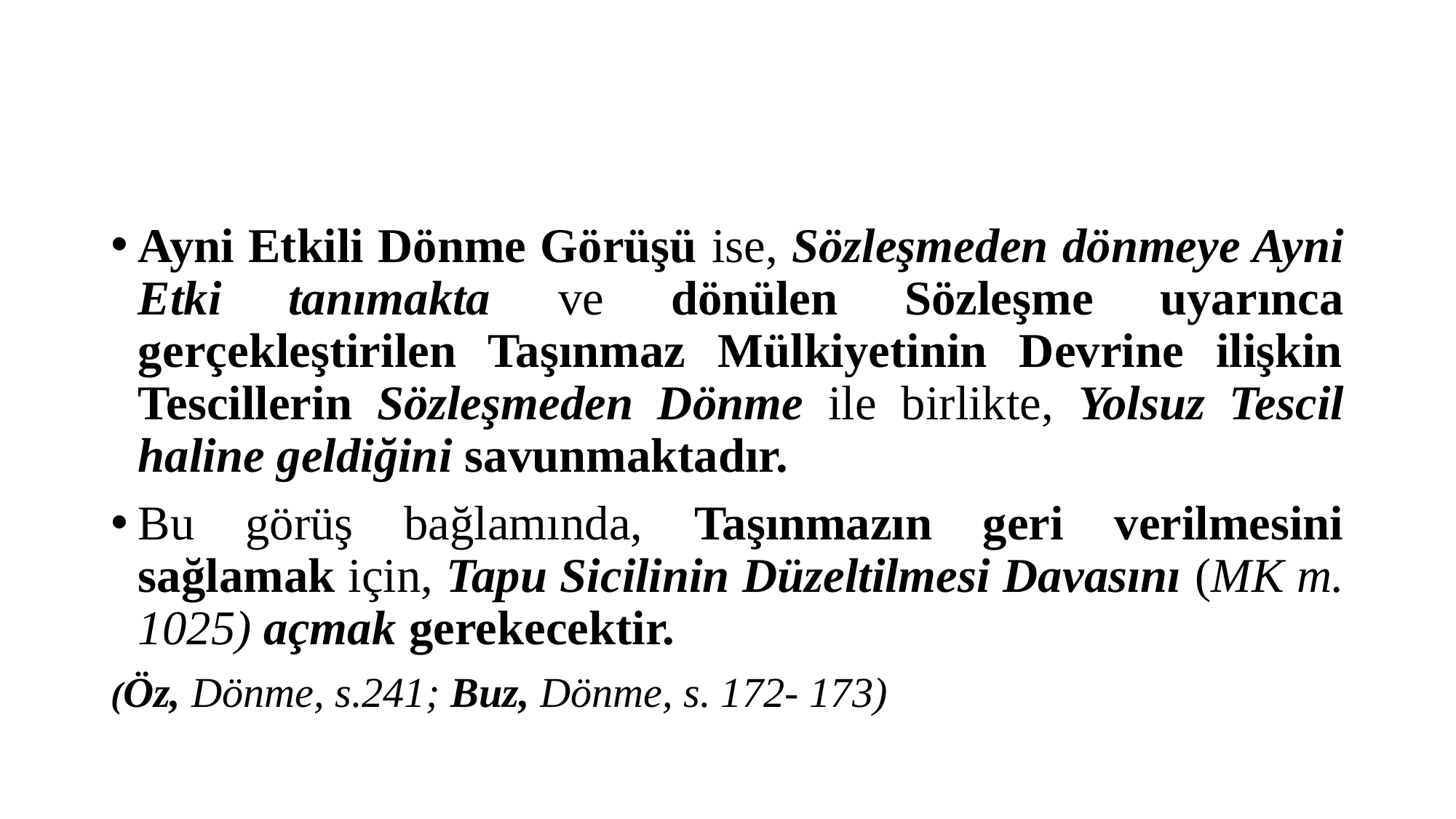

#
Ayni Etkili Dönme Görüşü ise, Sözleşmeden dönmeye Ayni Etki tanımakta ve dönülen Sözleşme uyarınca gerçekleştirilen Taşınmaz Mülkiyetinin Devrine ilişkin Tescillerin Sözleşmeden Dönme ile birlikte, Yolsuz Tescil haline geldiğini savunmaktadır.
Bu görüş bağlamında, Taşınmazın geri verilmesini sağlamak için, Tapu Sicilinin Düzeltilmesi Davasını (MK m. 1025) açmak gerekecektir.
(Öz, Dönme, s.241; Buz, Dönme, s. 172- 173)